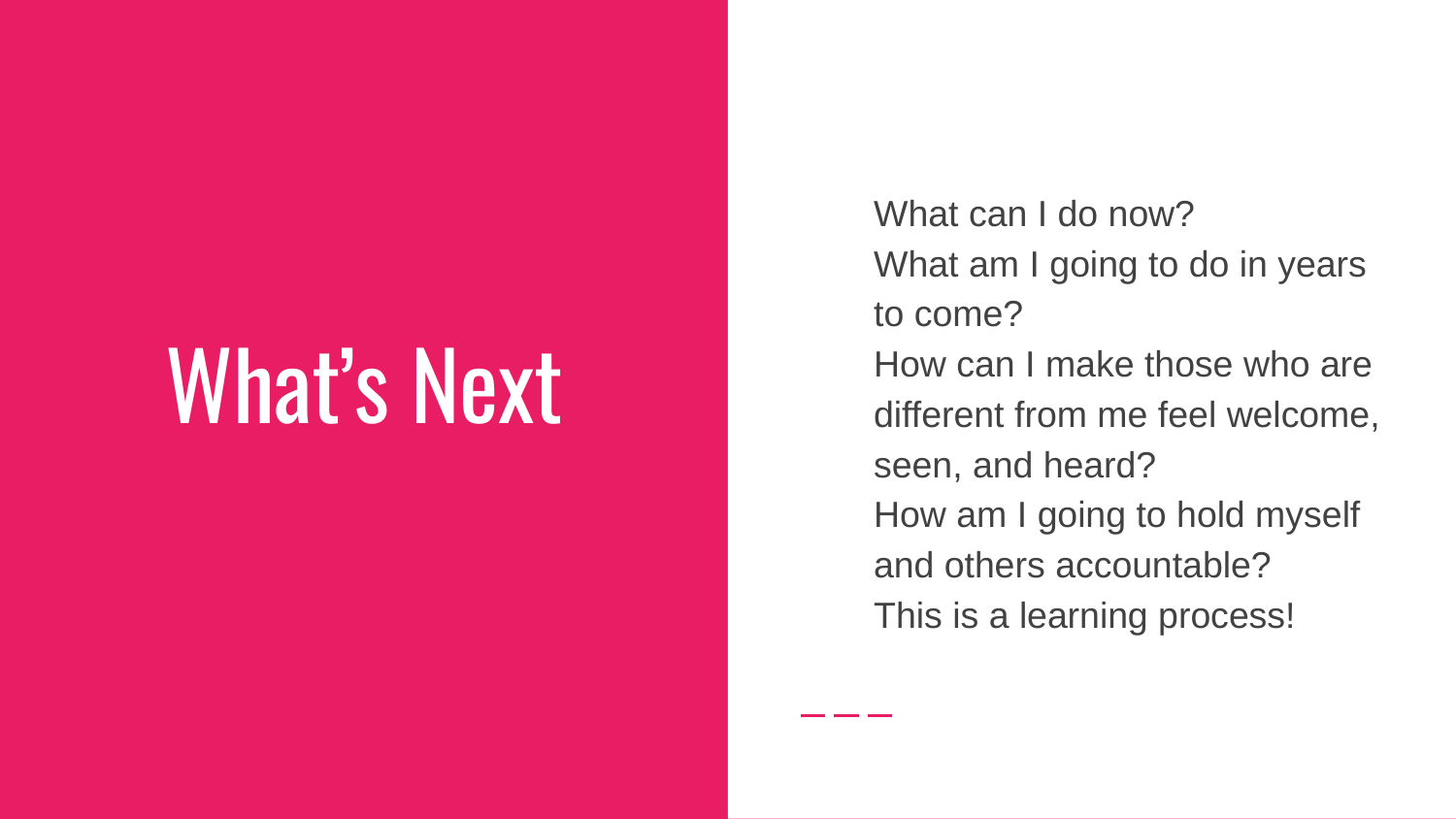

What can I do now?
What am I going to do in years to come?
How can I make those who are different from me feel welcome, seen, and heard?
How am I going to hold myself and others accountable?
This is a learning process!
# What’s Next